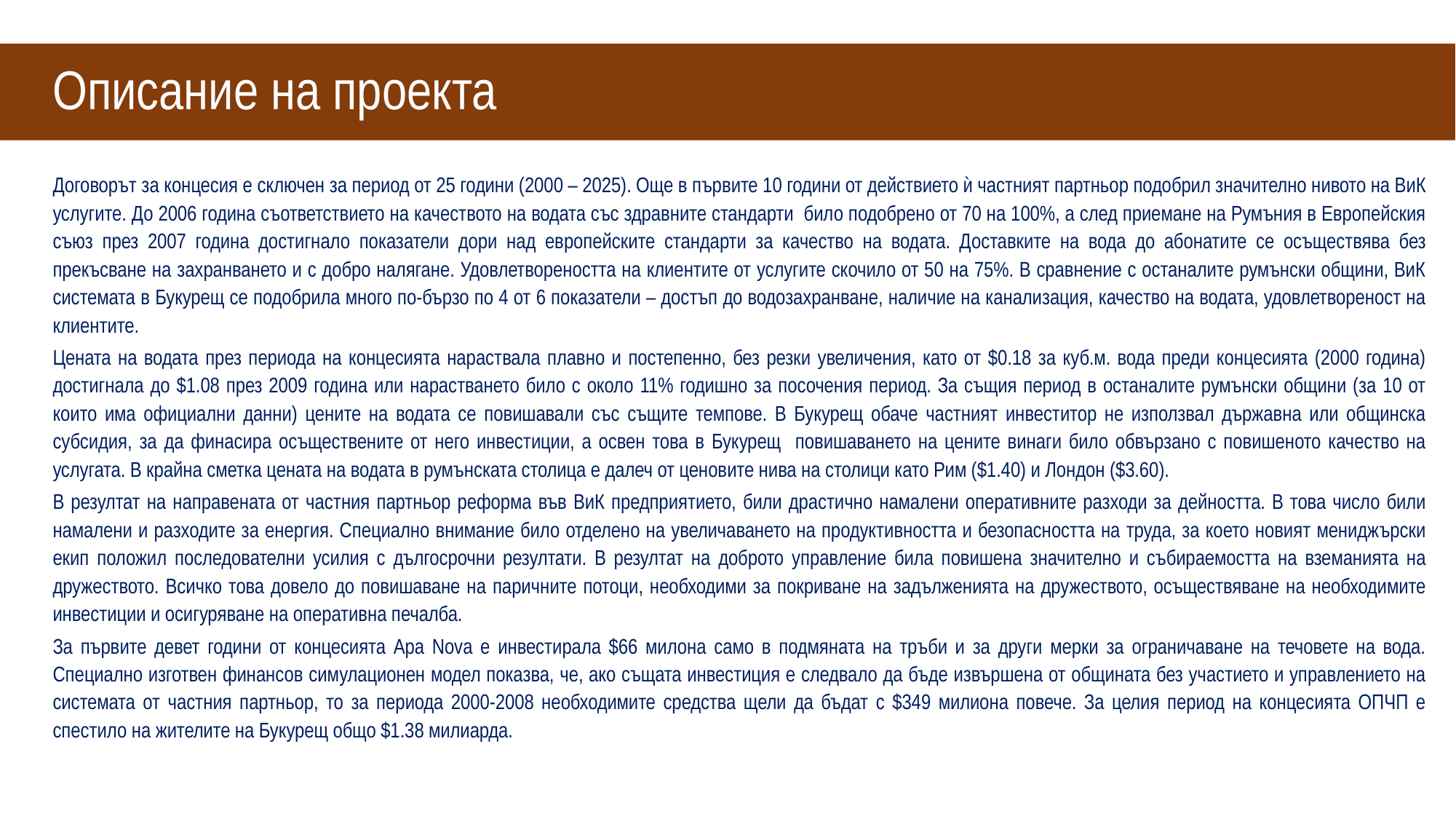

# Описание на проекта
Договорът за концесия е сключен за период от 25 години (2000 – 2025). Още в първите 10 години от действието ѝ частният партньор подобрил значително нивото на ВиК услугите. До 2006 година съответствието на качеството на водата със здравните стандарти  било подобрено от 70 на 100%, а след приемане на Румъния в Европейския съюз през 2007 година достигнало показатели дори над европейските стандарти за качество на водата. Доставките на вода до абонатите се осъществява без прекъсване на захранването и с добро налягане. Удовлетвореността на клиентите от услугите скочило от 50 на 75%. В сравнение с останалите румънски общини, ВиК системата в Букурещ се подобрила много по-бързо по 4 от 6 показатели – достъп до водозахранване, наличие на канализация, качество на водата, удовлетвореност на клиентите.
Цената на водата през периода на концесията нараствала плавно и постепенно, без резки увеличения, като от $0.18 за куб.м. вода преди концесията (2000 година) достигнала до $1.08 през 2009 година или нарастването било с около 11% годишно за посочения период. За същия период в останалите румънски общини (за 10 от които има официални данни) цените на водата се повишавали със същите темпове. В Букурещ обаче частният инвеститор не използвал държавна или общинска субсидия, за да финасира осъществените от него инвестиции, а освен това в Букурещ  повишаването на цените винаги било обвързано с повишеното качество на услугата. В крайна сметка цената на водата в румънската столица е далеч от ценовите нива на столици като Рим ($1.40) и Лондон ($3.60).
В резултат на направената от частния партньор реформа във ВиК предприятието, били драстично намалени оперативните разходи за дейността. В това число били намалени и разходите за енергия. Специално внимание било отделено на увеличаването на продуктивността и безопасността на труда, за което новият мениджърски екип положил последователни усилия с дългосрочни резултати. В резултат на доброто управление била повишена значително и събираемостта на вземанията на дружеството. Всичко това довело до повишаване на паричните потоци, необходими за покриване на задълженията на дружеството, осъществяване на необходимите инвестиции и осигуряване на оперативна печалба.
За първите девет години от концесията Apa Nova е инвестирала $66 милона само в подмяната на тръби и за други мерки за ограничаване на течовете на вода. Специално изготвен финансов симулационен модел показва, че, ако същата инвестиция е следвало да бъде извършена от общината без участието и управлението на системата от частния партньор, то за периода 2000-2008 необходимите средства щели да бъдат с $349 милиона повече. За целия период на концесията ОПЧП е спестило на жителите на Букурещ общо $1.38 милиарда.